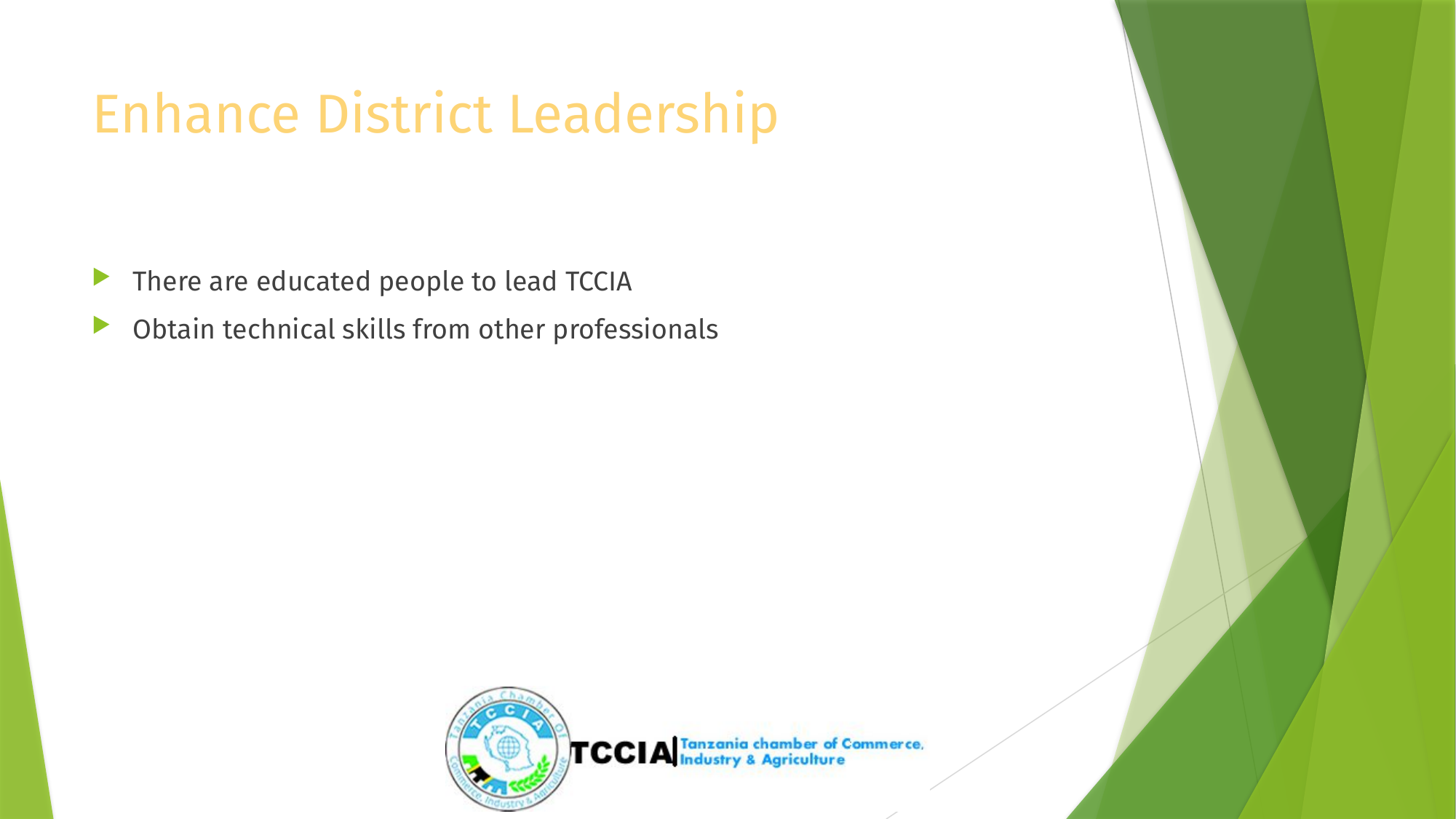

# Enhance District Leadership
There are educated people to lead TCCIA
Obtain technical skills from other professionals